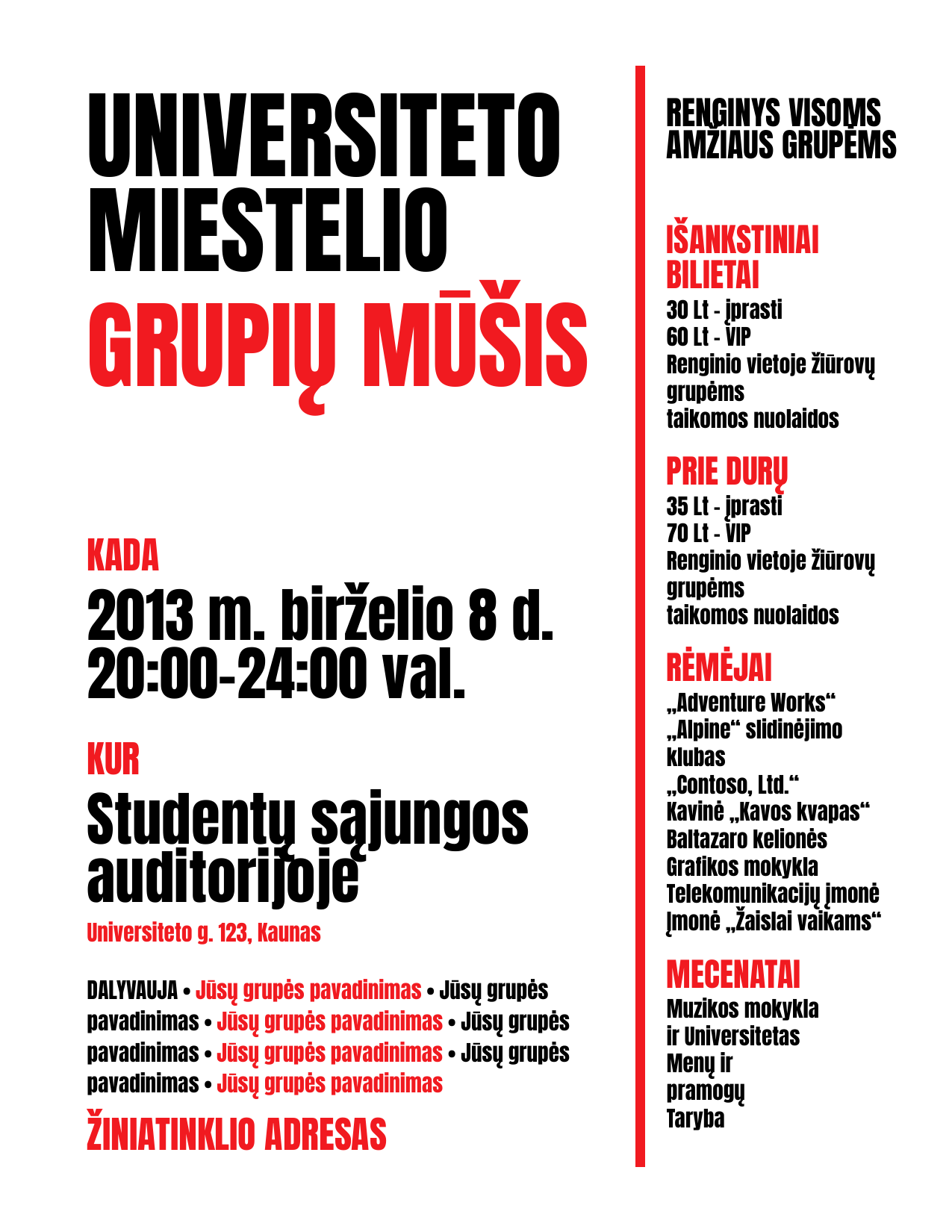

Universiteto miestelio
Renginys visoms
amžiaus grupėms
Išankstiniai bilietai
30 Lt – įprasti
60 Lt – VIP
Renginio vietoje žiūrovų grupėms
taikomos nuolaidos
grupių mūšis
Prie durų
35 Lt – įprasti
70 Lt – VIP
Renginio vietoje žiūrovų grupėms
taikomos nuolaidos
Kada
2013 m. birželio 8 d.
20:00–24:00 val.
Rėmėjai
„Adventure Works“
„Alpine“ slidinėjimo klubas
„Contoso, Ltd.“
Kavinė „Kavos kvapas“
Baltazaro kelionės
Grafikos mokykla
Telekomunikacijų įmonė
Įmonė „Žaislai vaikams“
Kur
Studentų sąjungos auditorijoje
Mecenatai
Universiteto g. 123, Kaunas
DALYVAUJA • Jūsų grupės pavadinimas • Jūsų grupės pavadinimas • Jūsų grupės pavadinimas • Jūsų grupės pavadinimas • Jūsų grupės pavadinimas • Jūsų grupės pavadinimas • Jūsų grupės pavadinimas
Muzikos mokykla
ir Universitetas
Menų ir
pramogų
Taryba
ŽINIATINKLIO ADRESAS